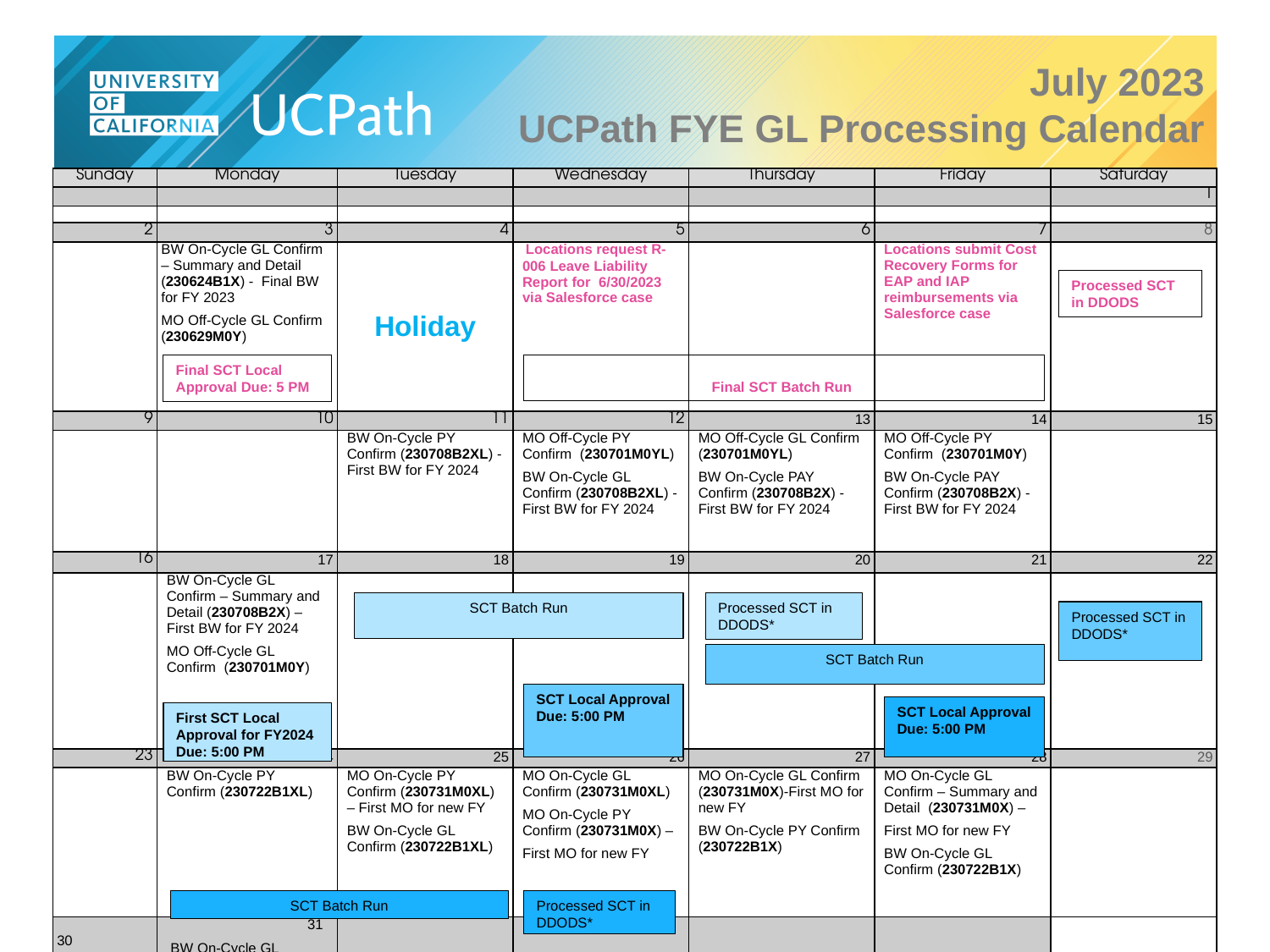

# July 2023 UCPath FYE GL Processing Calendar
| Sunday | Monday | Tuesday | Wednesday | Thursday | Friday | Saturday |
| --- | --- | --- | --- | --- | --- | --- |
|  |  |  |  |  |  | 1 |
|  |  |  |  |  |  |  |
| 2 | 3 | 4 | 5 | 6 | 7 | 8 |
|  | BW On-Cycle GL Confirm – Summary and Detail (230624B1X) -  Final BW for FY 2023 MO Off-Cycle GL Confirm (230629M0Y) | Holiday | Locations request R-006 Leave Liability Report for 6/30/2023 via Salesforce case |  | Locations submit Cost Recovery Forms for EAP and IAP reimbursements via Salesforce case |  |
| 9 | 10 | 11 | 12 | 13 | 14 | 15 |
|  |  | BW On-Cycle PY Confirm (230708B2XL) - First BW for FY 2024 | MO Off-Cycle PY Confirm (230701M0YL) BW On-Cycle GL Confirm (230708B2XL) - First BW for FY 2024 | MO Off-Cycle GL Confirm (230701M0YL) BW On-Cycle PAY Confirm (230708B2X) - First BW for FY 2024 | MO Off-Cycle PY Confirm (230701M0Y) BW On-Cycle PAY Confirm (230708B2X) - First BW for FY 2024 |  |
| 16 | 17 | 18 | 19 | 20 | 21 | 22 |
|  | BW On-Cycle GL Confirm – Summary and Detail (230708B2X) – First BW for FY 2024 MO Off-Cycle GL Confirm (230701M0Y) |  |  |  |  |  |
| 23 | 24 | 25 | 26 | 27 | 28 | 29 |
|  | BW On-Cycle PY Confirm (230722B1XL) | MO On-Cycle PY Confirm (230731M0XL) – First MO for new FY BW On-Cycle GL Confirm (230722B1XL) | MO On-Cycle GL Confirm (230731M0XL) MO On-Cycle PY Confirm (230731M0X) – First MO for new FY | MO On-Cycle GL Confirm (230731M0X)-First MO for new FY BW On-Cycle PY Confirm (230722B1X) | MO On-Cycle GL Confirm – Summary and Detail (230731M0X) – First MO for new FY BW On-Cycle GL Confirm (230722B1X) |  |
| 30 | 31 BW On-Cycle GL Confirm – Summary and Detail (230722B1X) |  |  |  |  |  |
Processed SCT in DDODS

Final SCT Batch Run
Final SCT Local Approval Due: 5 PM
SCT Batch Run

Processed SCT in DDODS*
Processed SCT in DDODS*

SCT Batch Run

SCT Local Approval Due: 5:00 PM

SCT Local Approval Due: 5:00 PM

First SCT Local Approval for FY2024 Due: 5:00 PM

SCT Batch Run

Processed SCT in DDODS*